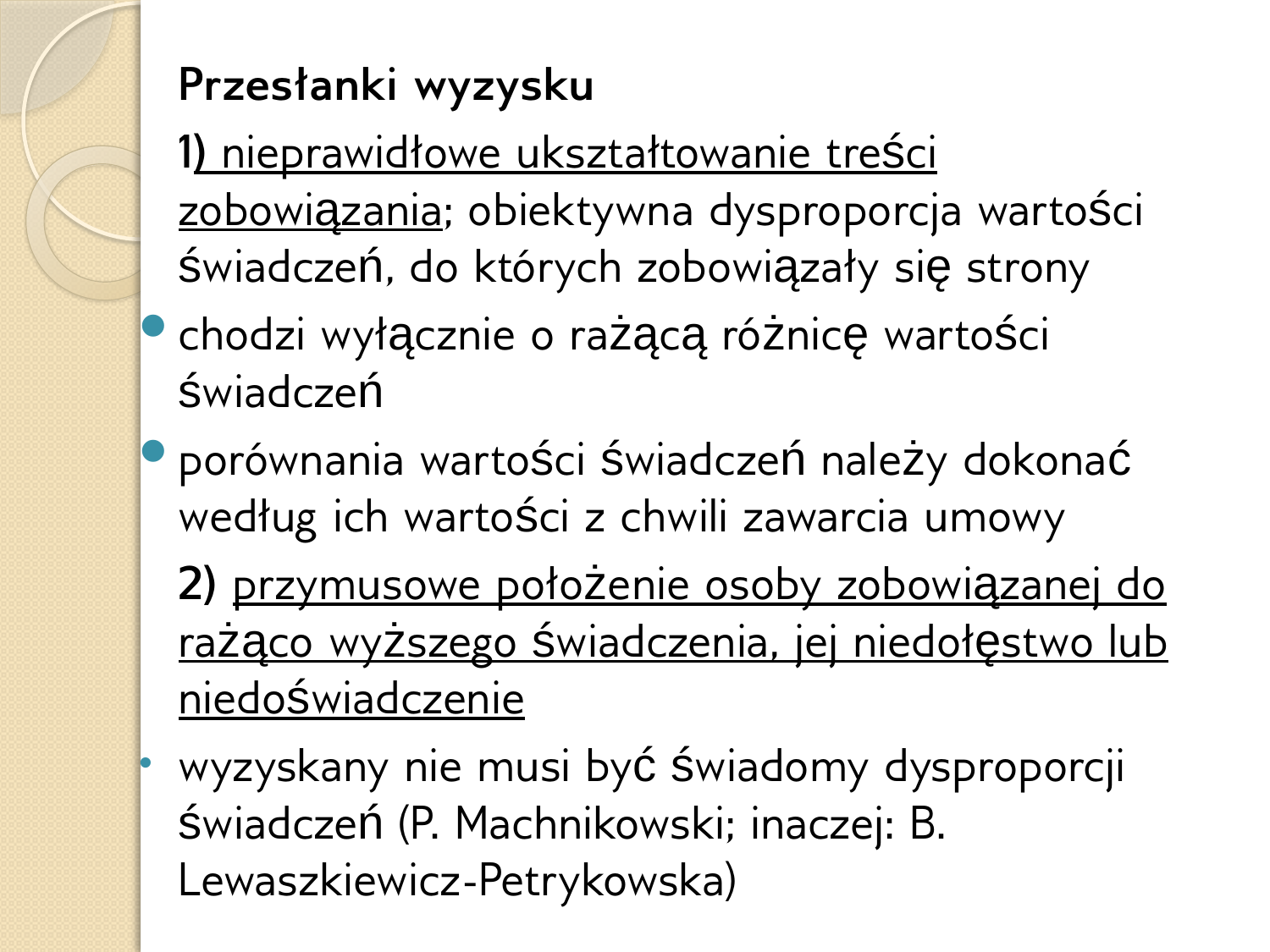

Przesłanki wyzysku
	1) nieprawidłowe ukształtowanie treści zobowiązania; obiektywna dysproporcja wartości świadczeń, do których zobowiązały się strony
chodzi wyłącznie o rażącą różnicę wartości świadczeń
porównania wartości świadczeń należy dokonać według ich wartości z chwili zawarcia umowy
	2) przymusowe położenie osoby zobowiązanej do rażąco wyższego świadczenia, jej niedołęstwo lub niedoświadczenie
wyzyskany nie musi być świadomy dysproporcji świadczeń (P. Machnikowski; inaczej: B. Lewaszkiewicz-Petrykowska)